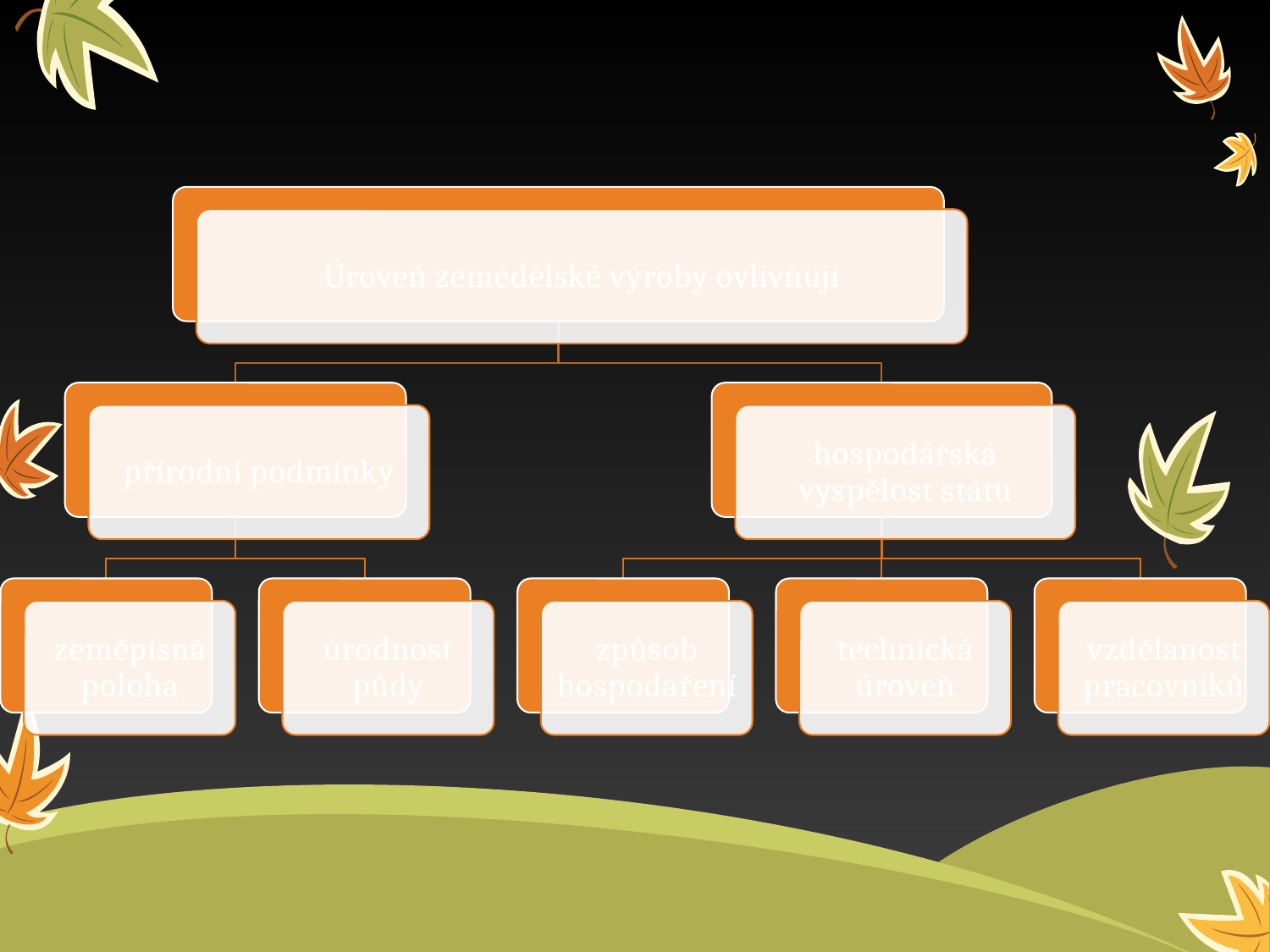

Úroveň zemědělské výroby ovlivňují
přírodní podmínky
zeměpisná poloha
úrodnost půdy
hospodářská vyspělost státu
způsob hospodaření
technická úroveň
vzdělanost pracovníků